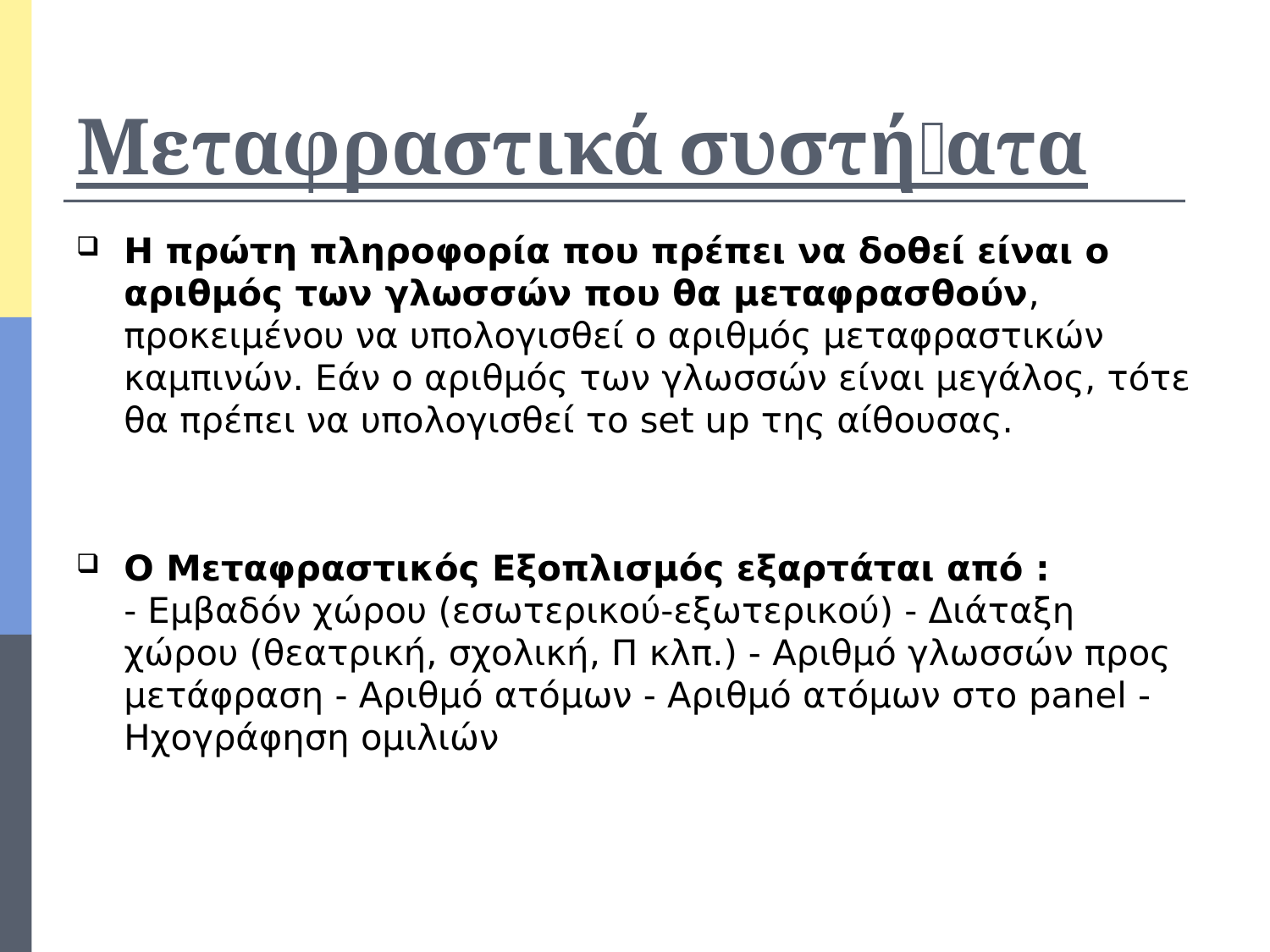

# Μεταφραστικά συστήματα
Η πρώτη πληροφορία που πρέπει να δοθεί είναι ο αριθμός των γλωσσών που θα μεταφρασθούν, προκειμένου να υπολογισθεί ο αριθμός μεταφραστικών καμπινών. Εάν ο αριθμός των γλωσσών είναι μεγάλος, τότε θα πρέπει να υπολογισθεί το set up της αίθουσας.

Ο Μεταφραστικός Εξοπλισμός εξαρτάται από :
- Εμβαδόν χώρου (εσωτερικού-εξωτερικού) - Διάταξη χώρου (θεατρική, σχολική, Π κλπ.) - Αριθμό γλωσσών προς μετάφραση - Αριθμό ατόμων - Αριθμό ατόμων στο panel - Ηχογράφηση ομιλιών